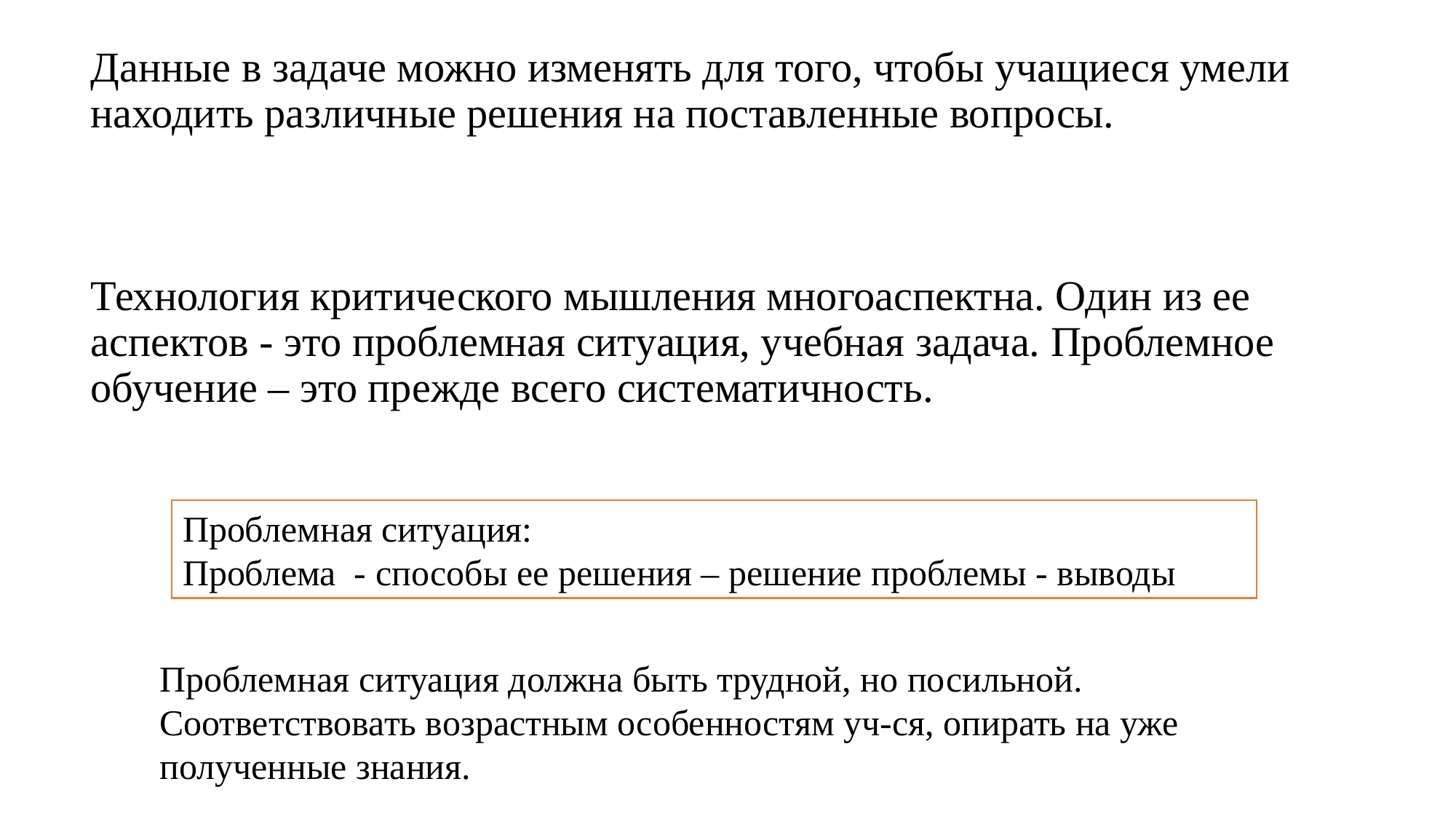

Данные в задаче можно изменять для того, чтобы учащиеся умели находить различные решения на поставленные вопросы.

Технология критического мышления многоаспектна. Один из ее аспектов - это проблемная ситуация, учебная задача. Проблемное обучение – это прежде всего систематичность.
Проблемная ситуация:
Проблема  - способы ее решения – решение проблемы - выводы
Проблемная ситуация должна быть трудной, но посильной. Соответствовать возрастным особенностям уч-ся, опирать на уже полученные знания.